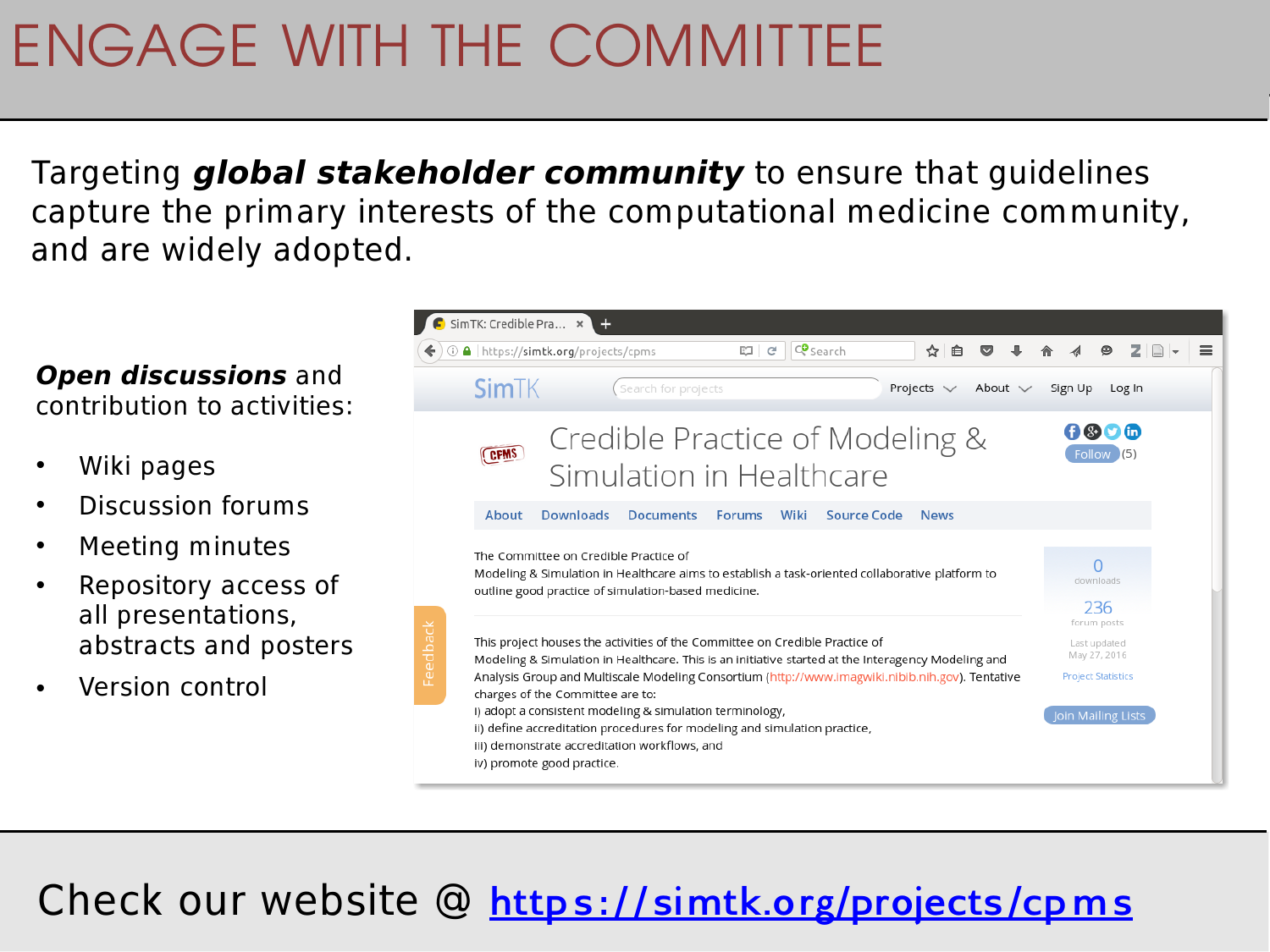

# ENGAGE WITH THE COMMITTEE

Targeting global stakeholder community to ensure that guidelines capture the primary interests of the computational medicine community, and are widely adopted.

Open discussions and contribution to activities:
Wiki pages
Discussion forums
Meeting minutes
Repository access of all presentations, abstracts and posters
Version control
•

Check our website @ https://simtk.org/projects/cpms